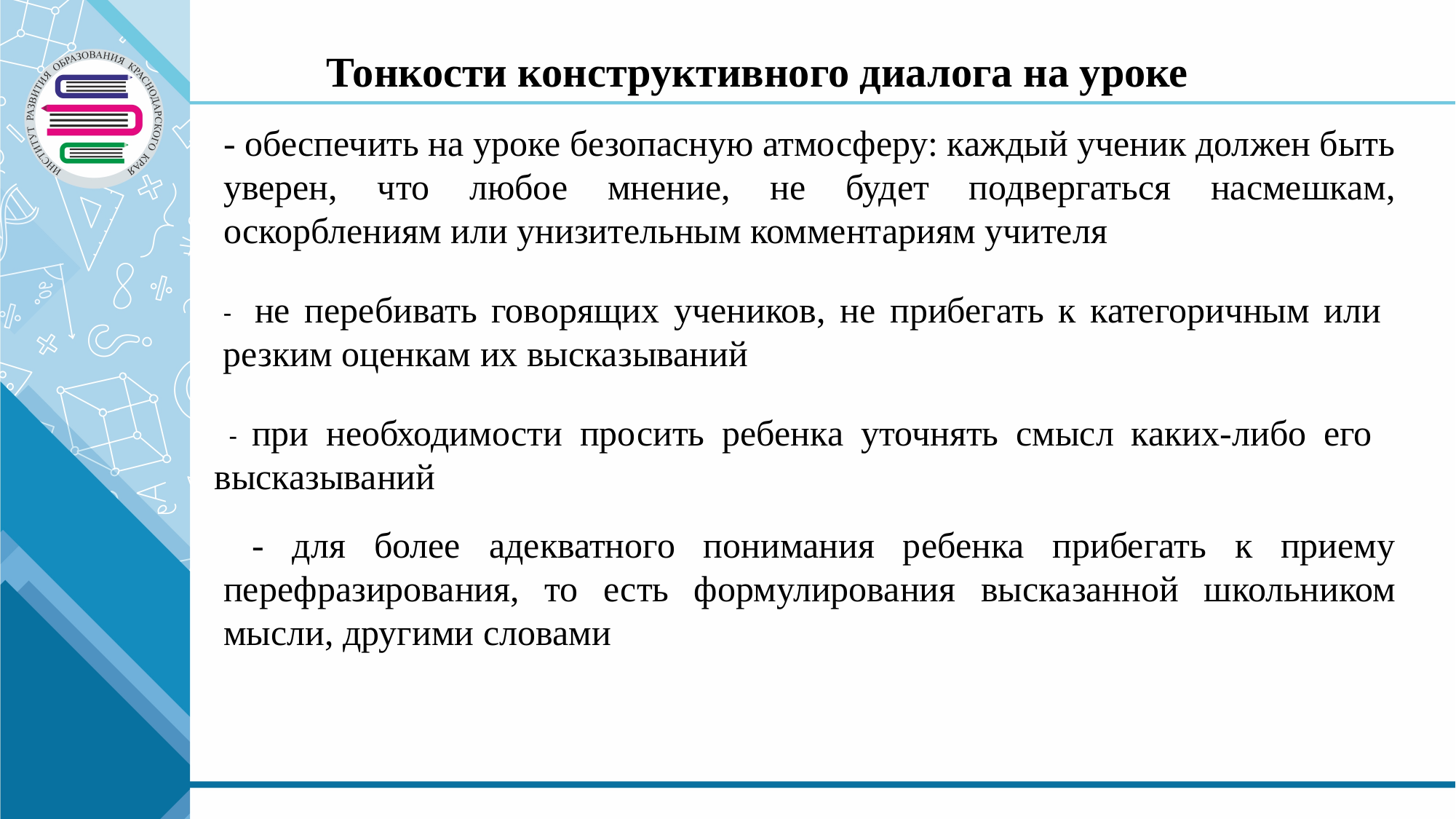

Тонкости конструктивного диалога на уроке
- обеспечить на уроке безопасную атмосферу: каждый ученик должен быть уверен, что любое мнение, не будет подвергаться насмешкам, оскорблениям или унизительным комментариям учителя
-  не перебивать говорящих учеников, не прибегать к категоричным или резким оценкам их высказываний
 - при необходимости просить ребенка уточнять смысл каких‑либо его высказываний
 - для более адекватного понимания ребенка прибегать к приему перефразирования, то есть формулирования высказанной школьником мысли, другими словами